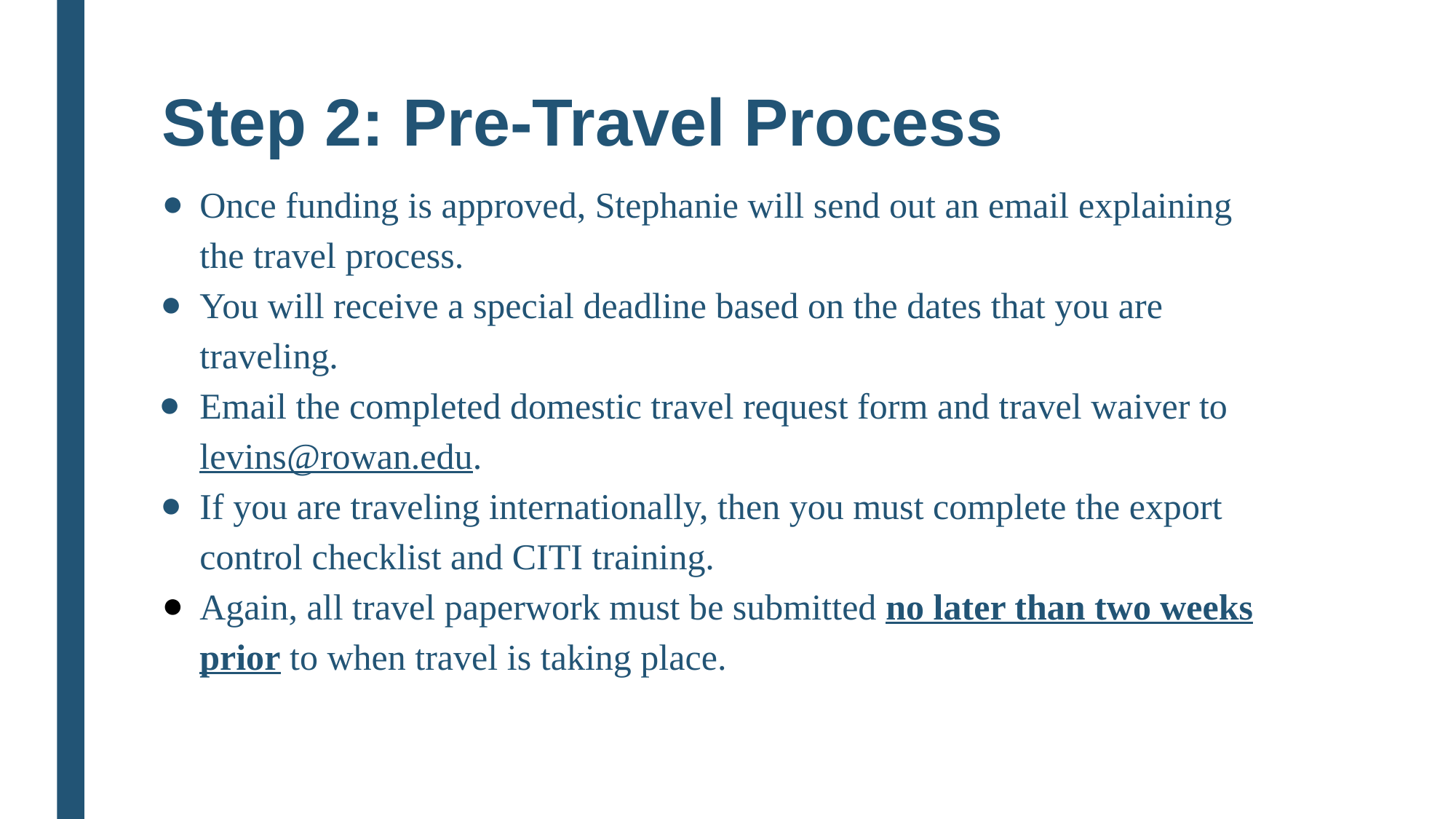

# Step 2: Pre-Travel Process
Once funding is approved, Stephanie will send out an email explaining the travel process.
You will receive a special deadline based on the dates that you are traveling.
Email the completed domestic travel request form and travel waiver to levins@rowan.edu.
If you are traveling internationally, then you must complete the export control checklist and CITI training.
Again, all travel paperwork must be submitted no later than two weeks prior to when travel is taking place.